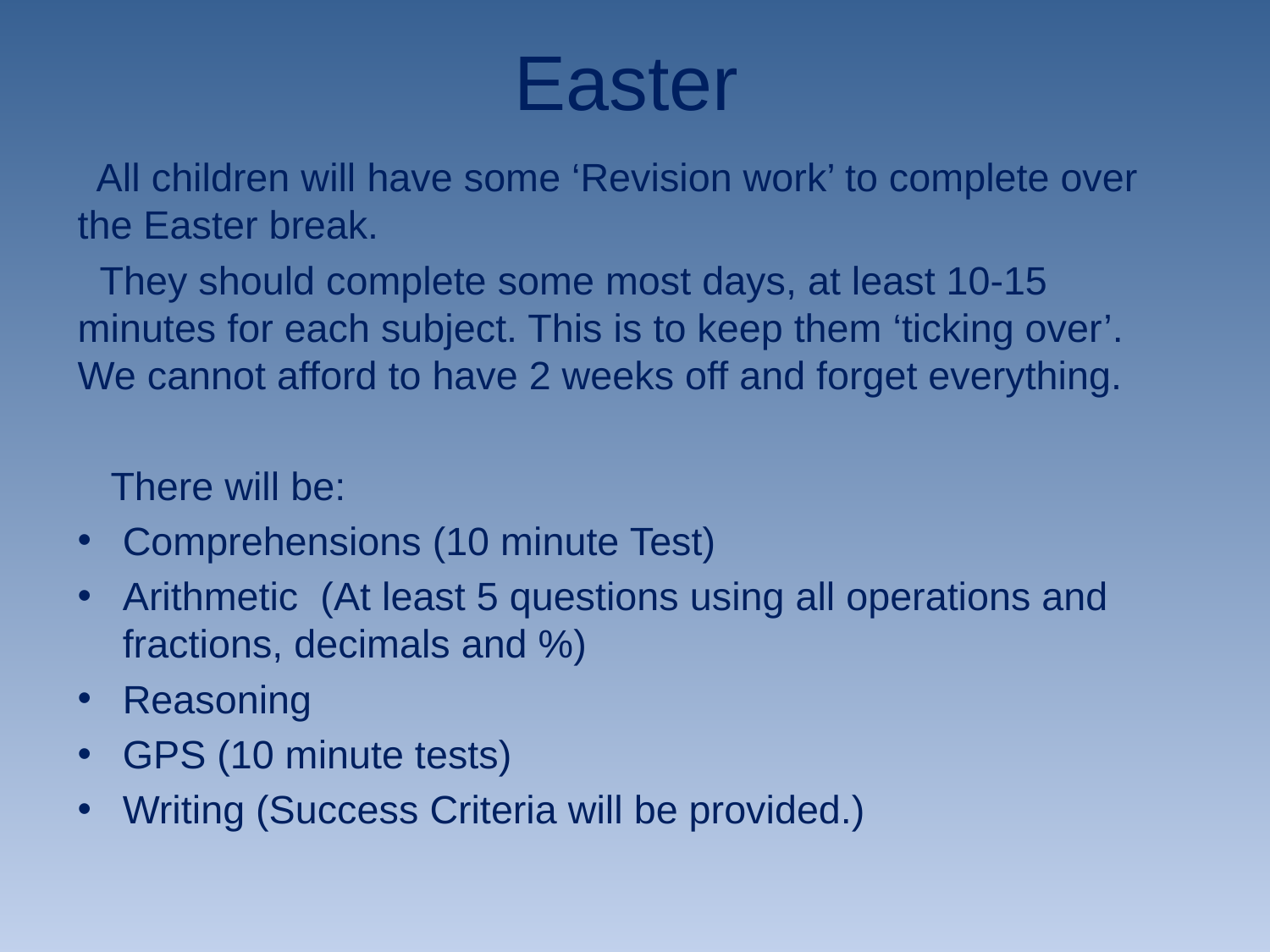

# Easter
  All children will have some ‘Revision work’ to complete over the Easter break.
  They should complete some most days, at least 10-15 minutes for each subject. This is to keep them ‘ticking over’.  We cannot afford to have 2 weeks off and forget everything.

   There will be:
Comprehensions (10 minute Test)
Arithmetic  (At least 5 questions using all operations and fractions, decimals and %)
Reasoning
GPS (10 minute tests)
Writing (Success Criteria will be provided.)